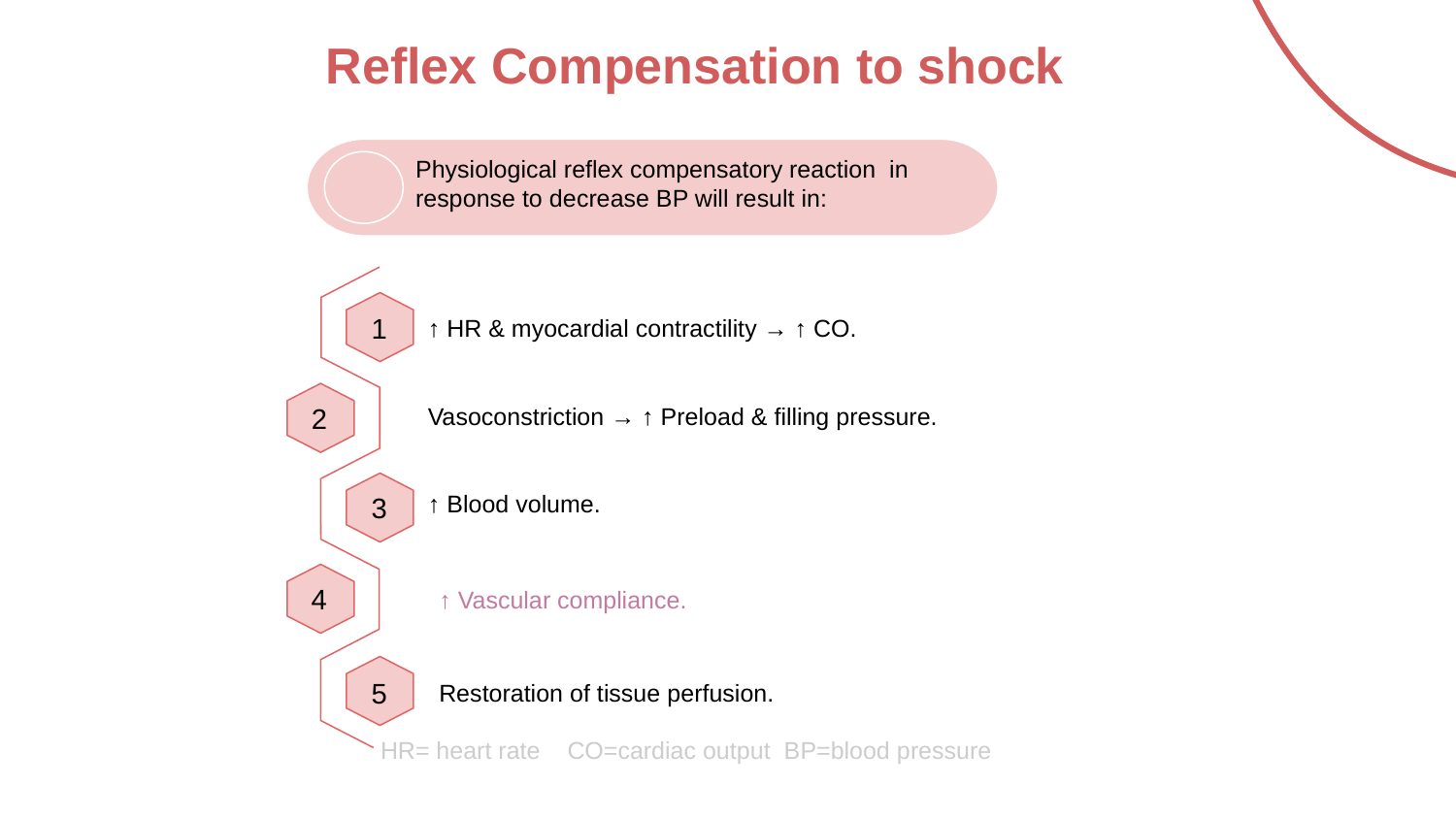

# Reflex Compensation to shock

Physiological reflex compensatory reaction  in response to decrease BP will result in:

1
↑ HR & myocardial contractility → ↑ CO.
2
Vasoconstriction → ↑ Preload & filling pressure.

↑ Blood volume.

3
4
↑ Vascular compliance.
5
Restoration of tissue perfusion.
HR= heart rate    CO=cardiac output  BP=blood pressure